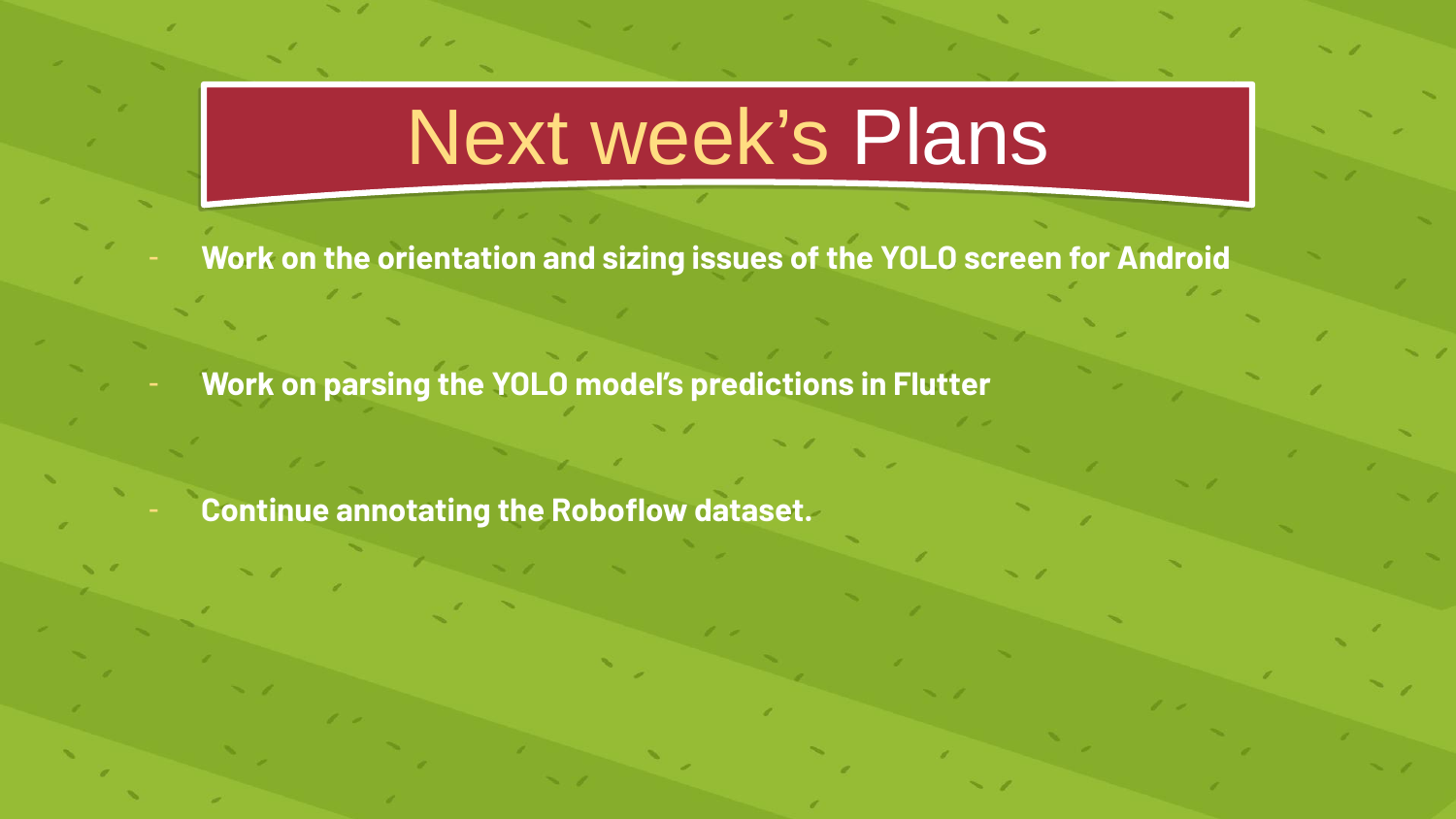

# Next Week
Next week’s Plans

Work on the orientation and sizing issues of the YOLO screen for Android

Work on parsing the YOLO model’s predictions in Flutter

Continue annotating the Roboflow dataset.